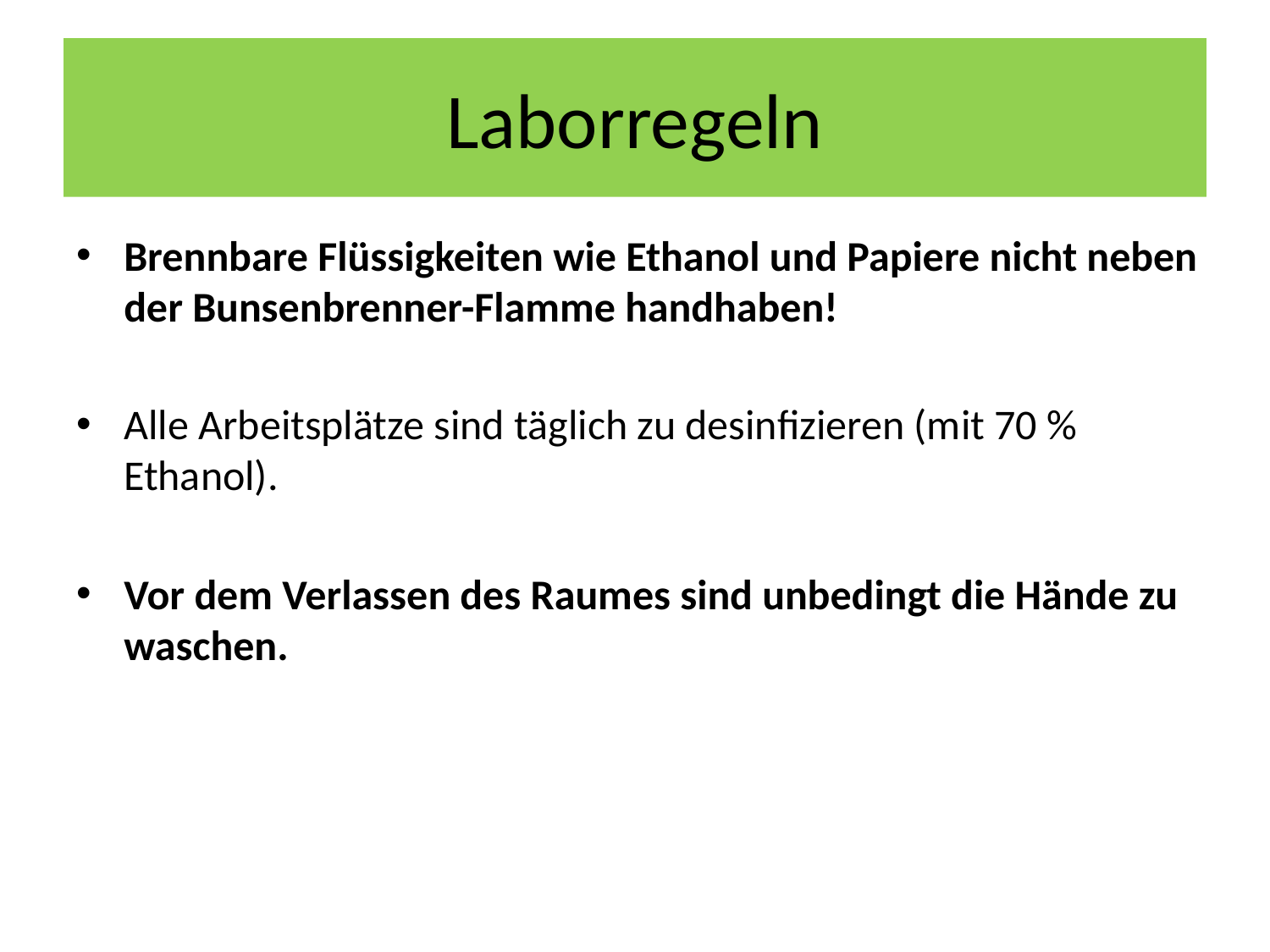

# Laborregeln
Brennbare Flüssigkeiten wie Ethanol und Papiere nicht neben der Bunsenbrenner-Flamme handhaben!

Alle Arbeitsplätze sind täglich zu desinfizieren (mit 70 % Ethanol).

Vor dem Verlassen des Raumes sind unbedingt die Hände zu waschen.